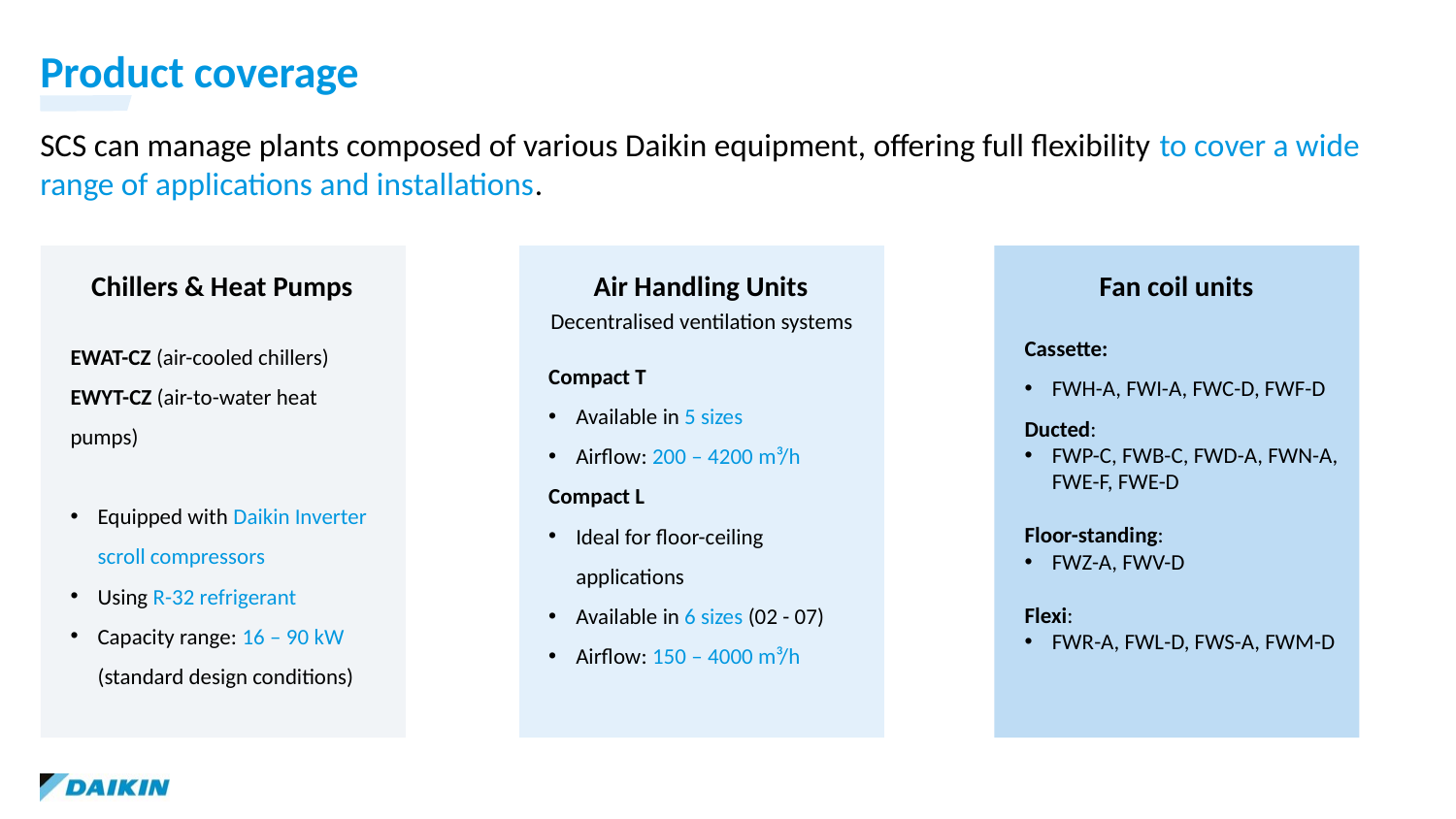

Product coverage
SCS can manage plants composed of various Daikin equipment, offering full flexibility to cover a wide range of applications and installations.

Air Handling Units
Fan coil units
Chillers & Heat Pumps
Decentralised ventilation systems
Cassette:
FWH-A, FWI-A, FWC-D, FWF-D
Ducted:
FWP-C, FWB-C, FWD-A, FWN-A, FWE-F, FWE-D

Floor-standing:
FWZ-A, FWV-D

Flexi:
FWR-A, FWL-D, FWS-A, FWM-D

EWAT-CZ (air-cooled chillers)
EWYT-CZ (air-to-water heat pumps)

Equipped with Daikin Inverter scroll compressors
Using R-32 refrigerant
Capacity range: 16 – 90 kW (standard design conditions)
Compact T
Available in 5 sizes
Airflow: 200 – 4200 m³/h
Compact L
Ideal for floor-ceiling applications
Available in 6 sizes (02 - 07)
Airflow: 150 – 4000 m³/h